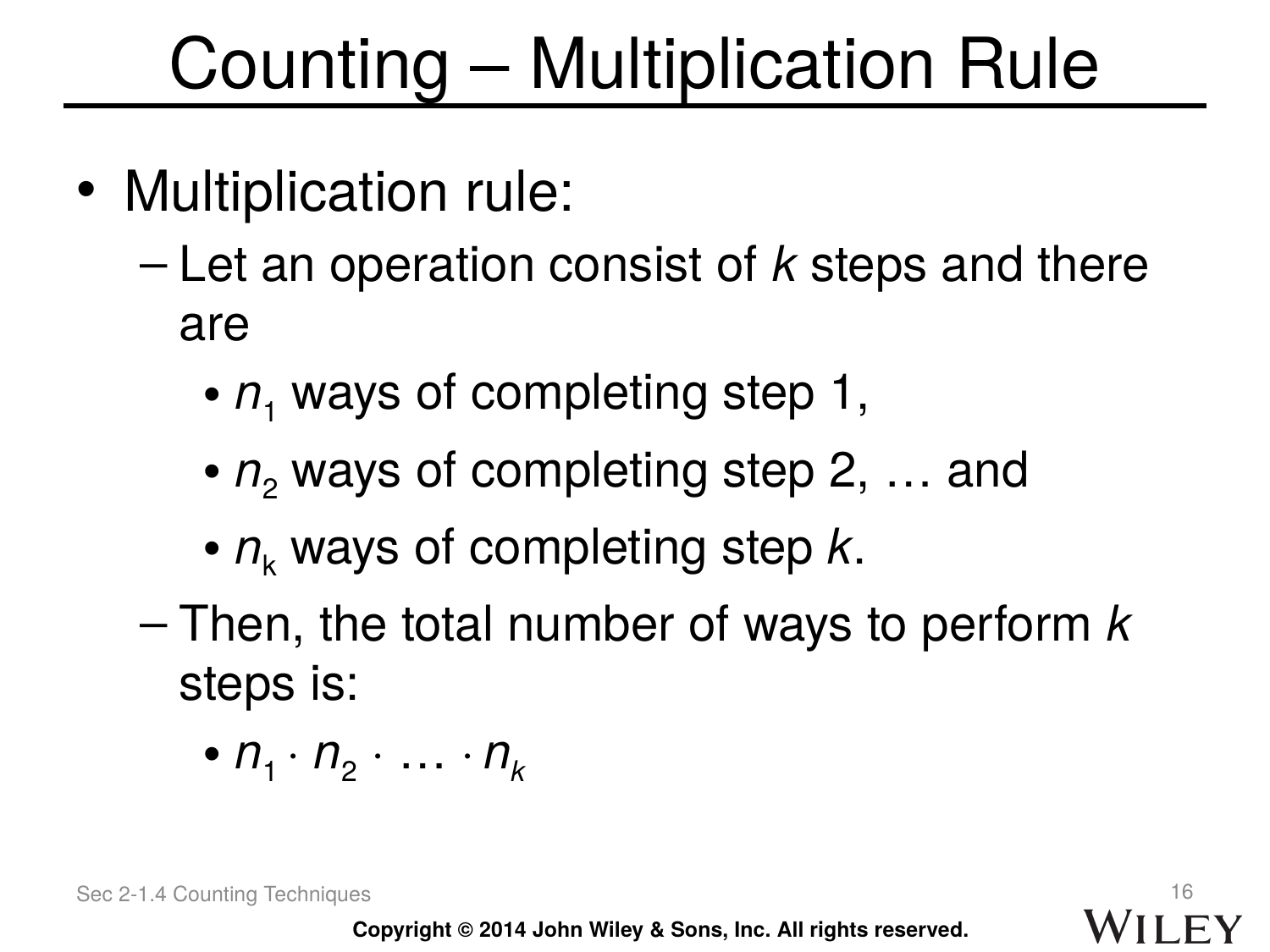

# Counting – Multiplication Rule
Multiplication rule:
Let an operation consist of k steps and there are
n1 ways of completing step 1,
n2 ways of completing step 2, … and
nk ways of completing step k.
Then, the total number of ways to perform k steps is:
n1 · n2 · … · nk
Sec 2-1.4 Counting Techniques
16